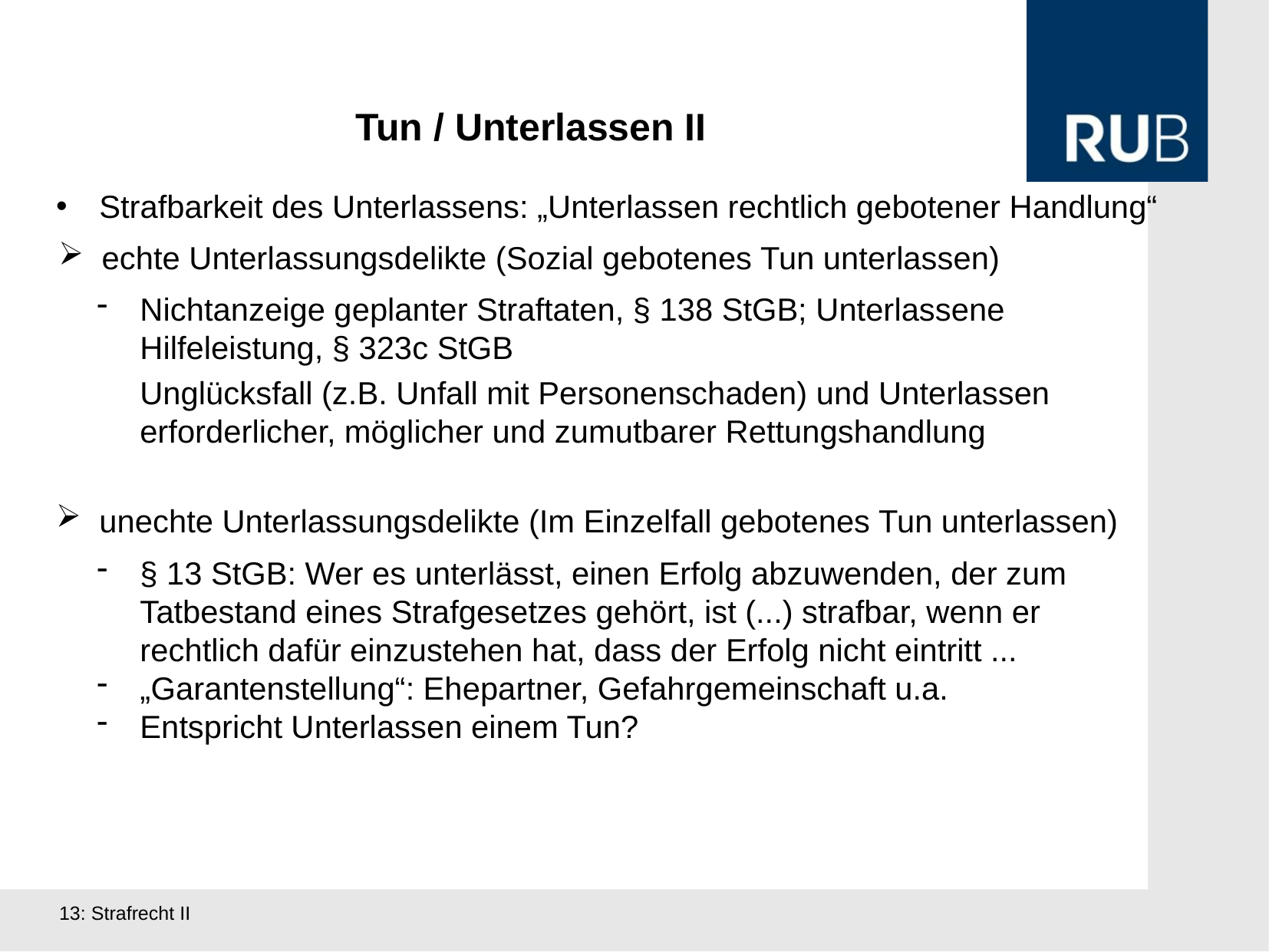

Tun / Unterlassen II
Strafbarkeit des Unterlassens: „Unterlassen rechtlich gebotener Handlung“
echte Unterlassungsdelikte (Sozial gebotenes Tun unterlassen)
Nichtanzeige geplanter Straftaten, § 138 StGB; Unterlassene Hilfeleistung, § 323c StGB
Unglücksfall (z.B. Unfall mit Personenschaden) und Unterlassen erforderlicher, möglicher und zumutbarer Rettungshandlung

unechte Unterlassungsdelikte (Im Einzelfall gebotenes Tun unterlassen)
§ 13 StGB: Wer es unterlässt, einen Erfolg abzuwenden, der zum Tatbestand eines Strafgesetzes gehört, ist (...) strafbar, wenn er rechtlich dafür einzustehen hat, dass der Erfolg nicht eintritt ...
„Garantenstellung“: Ehepartner, Gefahrgemeinschaft u.a.
Entspricht Unterlassen einem Tun?
13: Strafrecht II